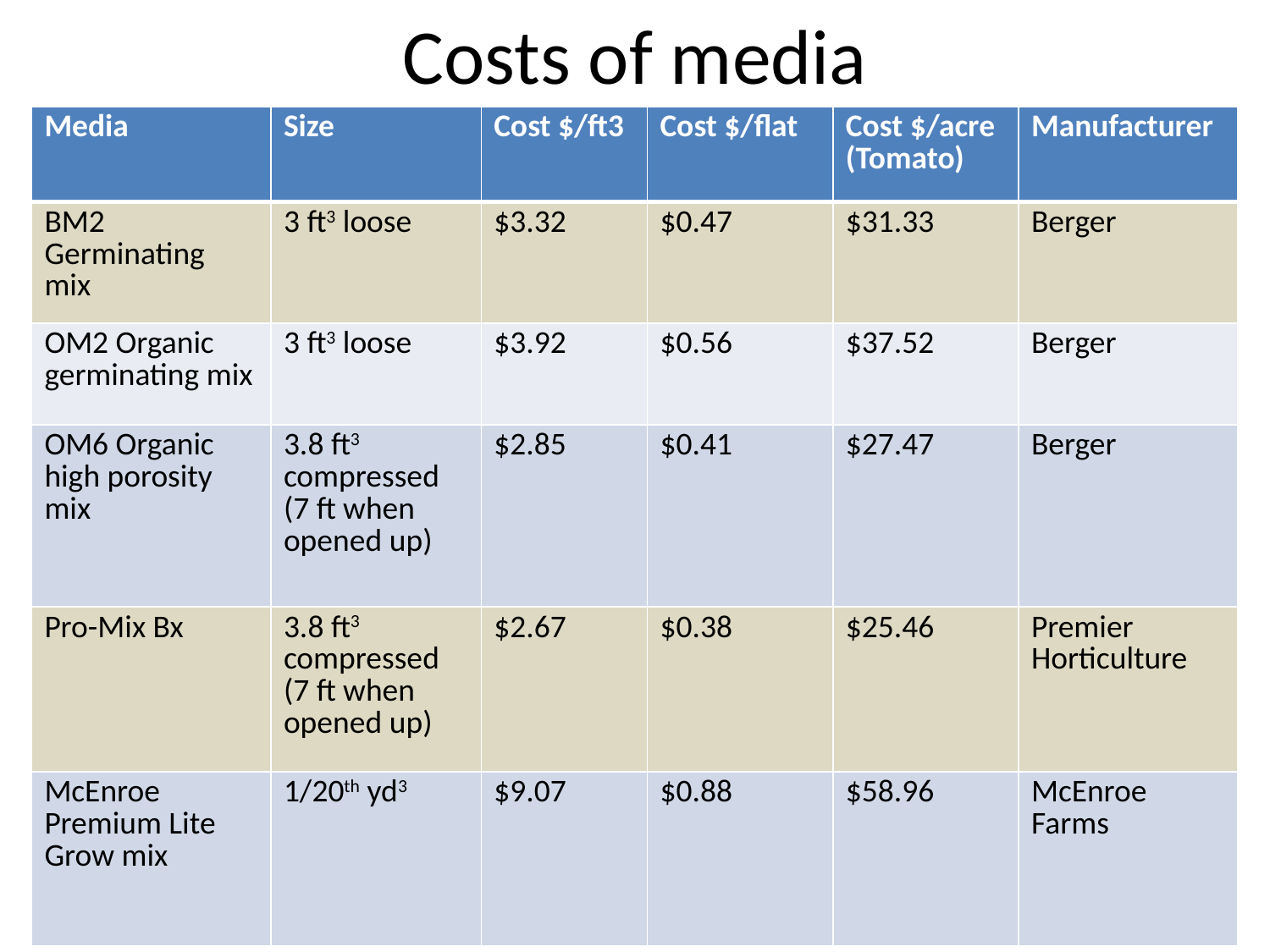

# Costs of media
| Media | Size | Cost $/ft3 | Cost $/flat | Cost $/acre (Tomato) | Manufacturer |
| --- | --- | --- | --- | --- | --- |
| BM2 Germinating mix | 3 ft3 loose | $3.32 | $0.47 | $31.33 | Berger |
| OM2 Organic germinating mix | 3 ft3 loose | $3.92 | $0.56 | $37.52 | Berger |
| OM6 Organic high porosity mix | 3.8 ft3 compressed (7 ft when opened up) | $2.85 | $0.41 | $27.47 | Berger |
| Pro-Mix Bx | 3.8 ft3 compressed (7 ft when opened up) | $2.67 | $0.38 | $25.46 | Premier Horticulture |
| McEnroe Premium Lite Grow mix | 1/20th yd3 | $9.07 | $0.88 | $58.96 | McEnroe Farms |